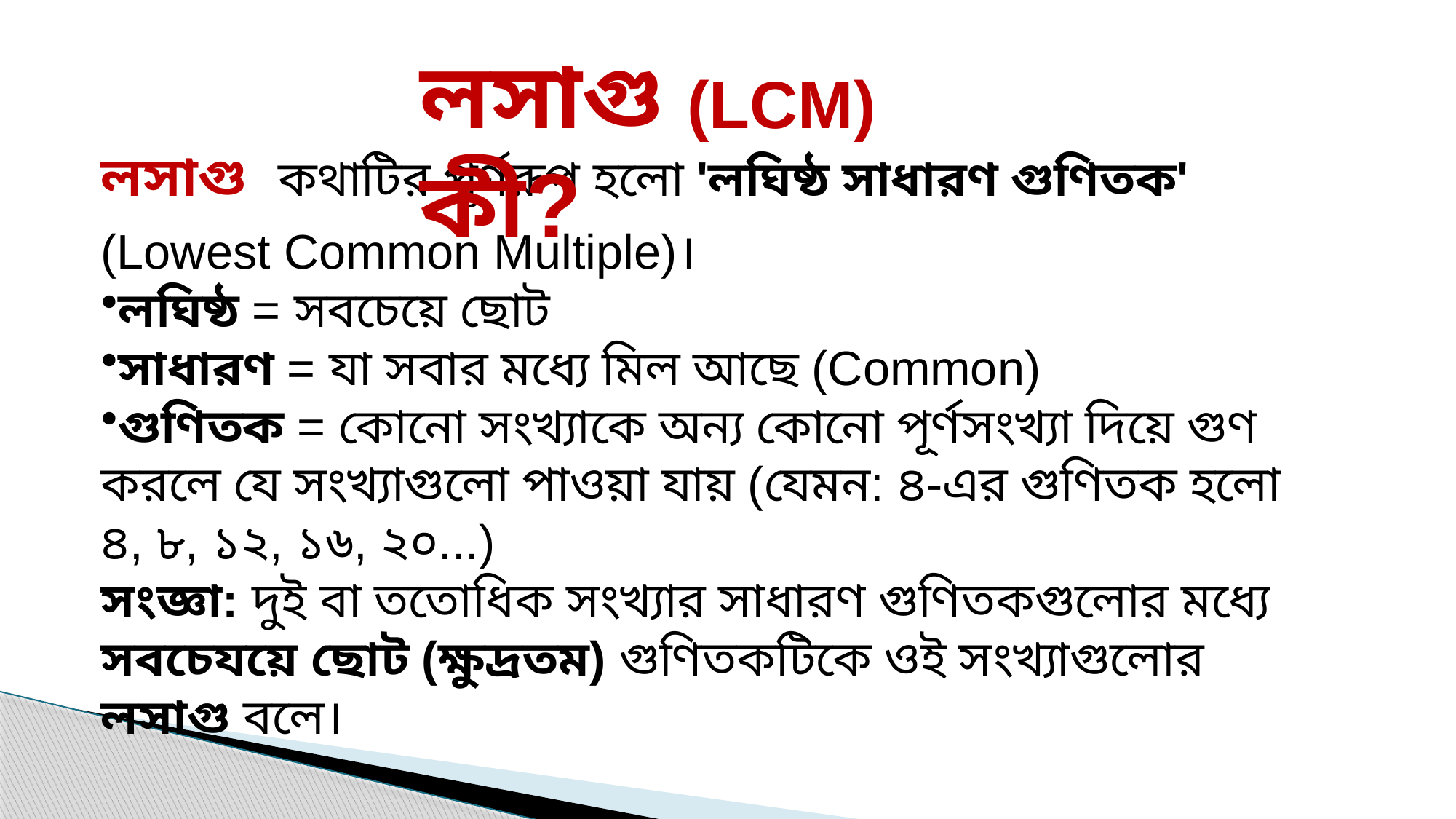

লসাগু (LCM) কী?
লসাগু কথাটির পূর্ণরূপ হলো 'লঘিষ্ঠ সাধারণ গুণিতক' (Lowest Common Multiple)।
লঘিষ্ঠ = সবচেয়ে ছোট
সাধারণ = যা সবার মধ্যে মিল আছে (Common)
গুণিতক = কোনো সংখ্যাকে অন্য কোনো পূর্ণসংখ্যা দিয়ে গুণ করলে যে সংখ্যাগুলো পাওয়া যায় (যেমন: ৪-এর গুণিতক হলো ৪, ৮, ১২, ১৬, ২০...)
সংজ্ঞা: দুই বা ততোধিক সংখ্যার সাধারণ গুণিতকগুলোর মধ্যে সবচেযয়ে ছোট (ক্ষুদ্রতম) গুণিতকটিকে ওই সংখ্যাগুলোর লসাগু বলে।